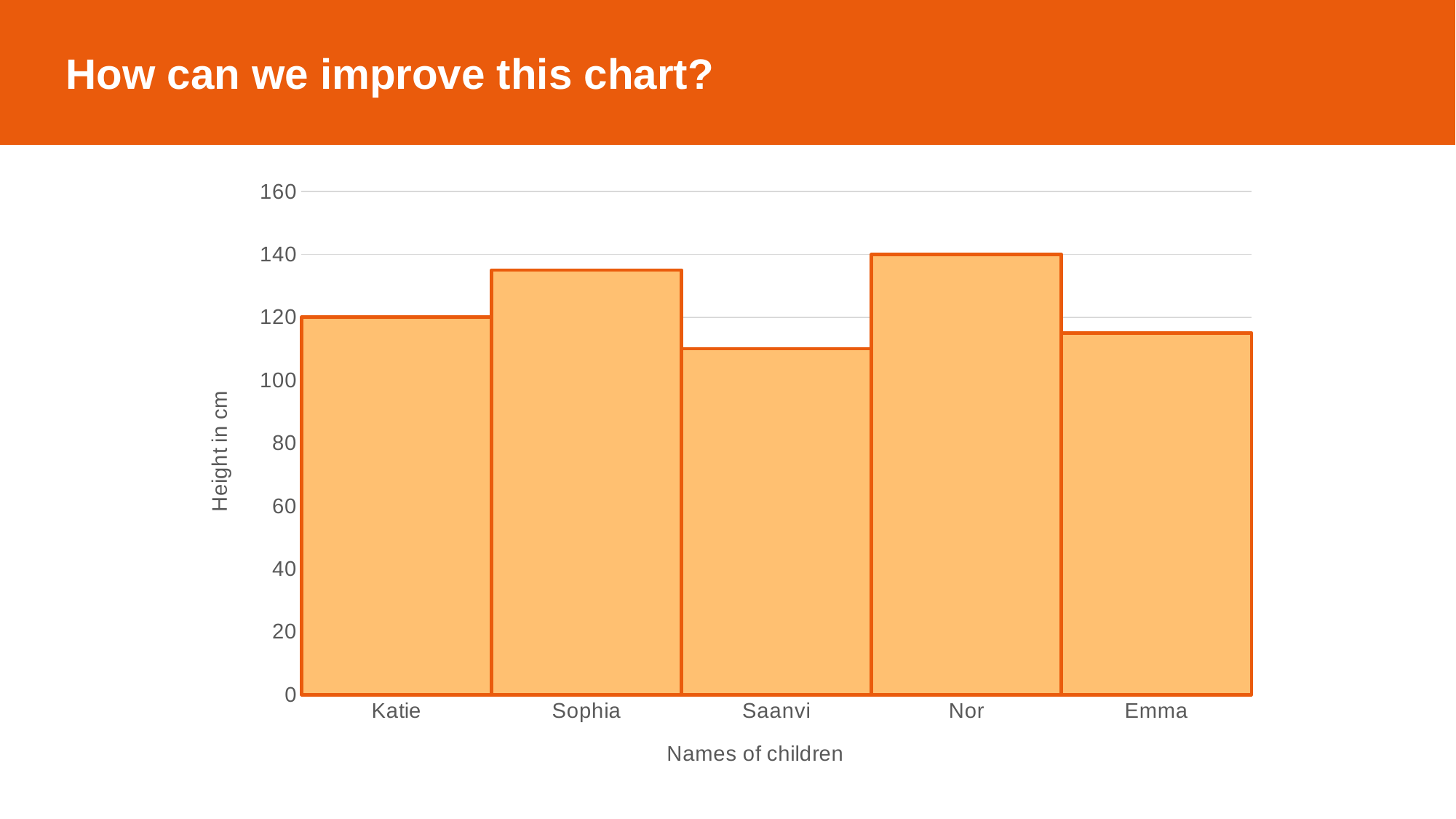

How can we improve this chart?

### Chart

| Category |  |
|---|---|
| Katie | 120.0 |
| Sophia | 135.0 |
| Saanvi | 110.0 |
| Nor | 140.0 |
| Emma | 115.0 |